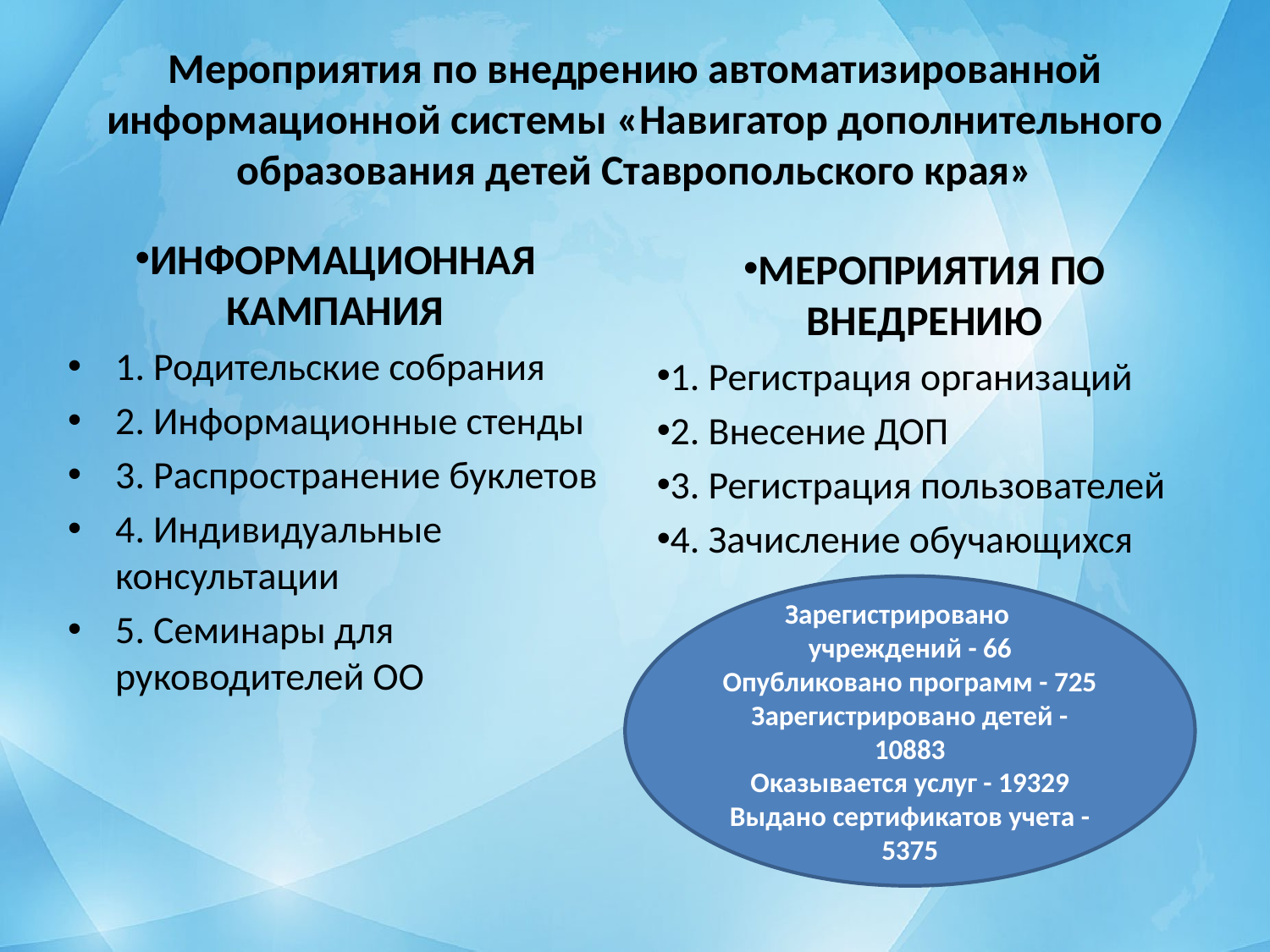

# Мероприятия по внедрению автоматизированной информационной системы «Навигатор дополнительного образования детей Ставропольского края»
Информационная кампания
1. Родительские собрания
2. Информационные стенды
3. Распространение буклетов
4. Индивидуальные консультации
5. Семинары для руководителей ОО
Мероприятия по внедрению
1. Регистрация организаций
2. Внесение ДОП
3. Регистрация пользователей
4. Зачисление обучающихся

Зарегистрировано     учреждений - 66
Опубликовано программ - 725
Зарегистрировано детей - 10883
Оказывается услуг - 19329
Выдано сертификатов учета - 5375